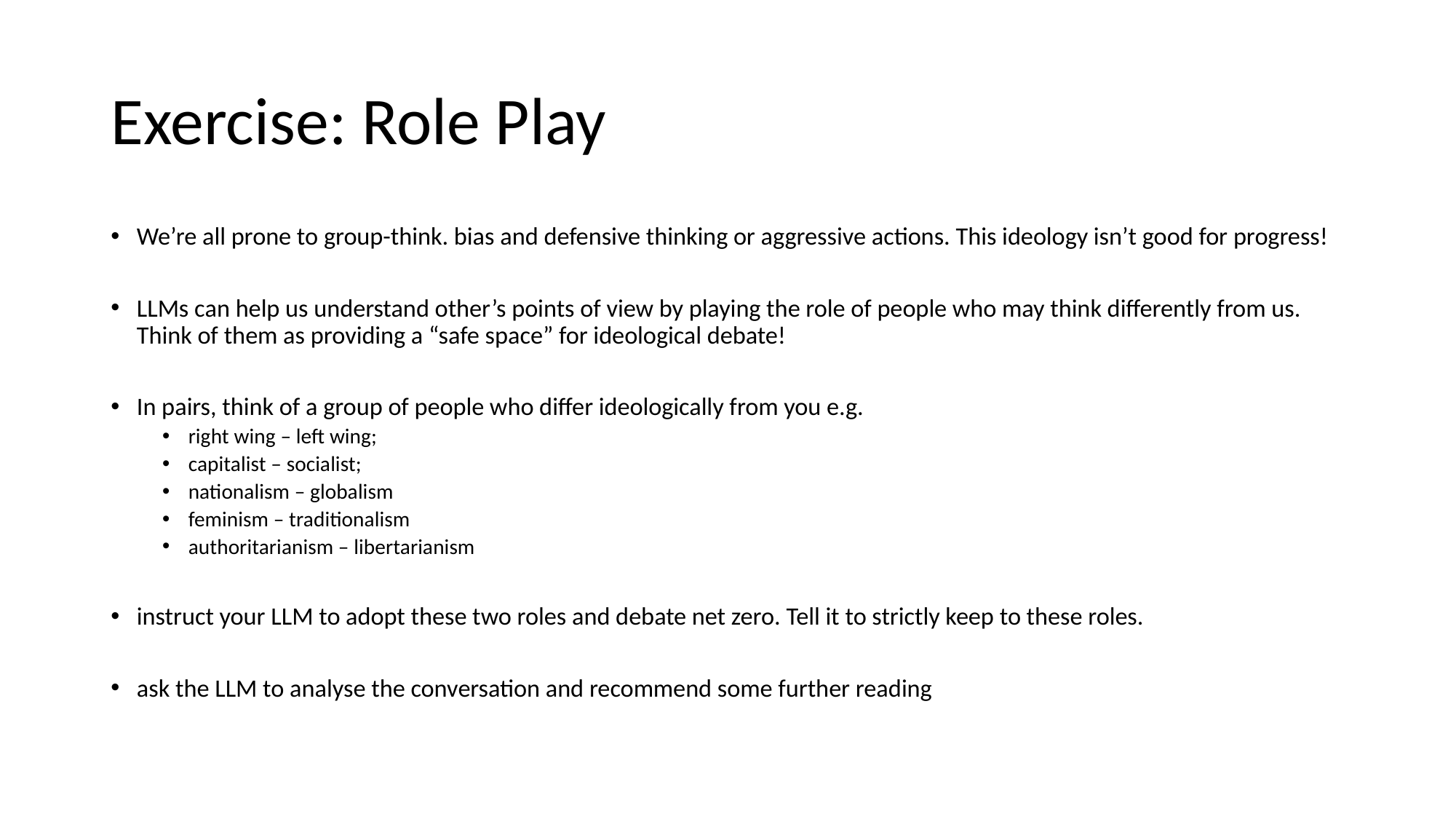

# Exercise: Role Play
We’re all prone to group-think. bias and defensive thinking or aggressive actions. This ideology isn’t good for progress!

LLMs can help us understand other’s points of view by playing the role of people who may think differently from us. Think of them as providing a “safe space” for ideological debate!

In pairs, think of a group of people who differ ideologically from you e.g.
right wing – left wing;
capitalist – socialist;
nationalism – globalism
feminism – traditionalism
authoritarianism – libertarianism

instruct your LLM to adopt these two roles and debate net zero. Tell it to strictly keep to these roles.

ask the LLM to analyse the conversation and recommend some further reading